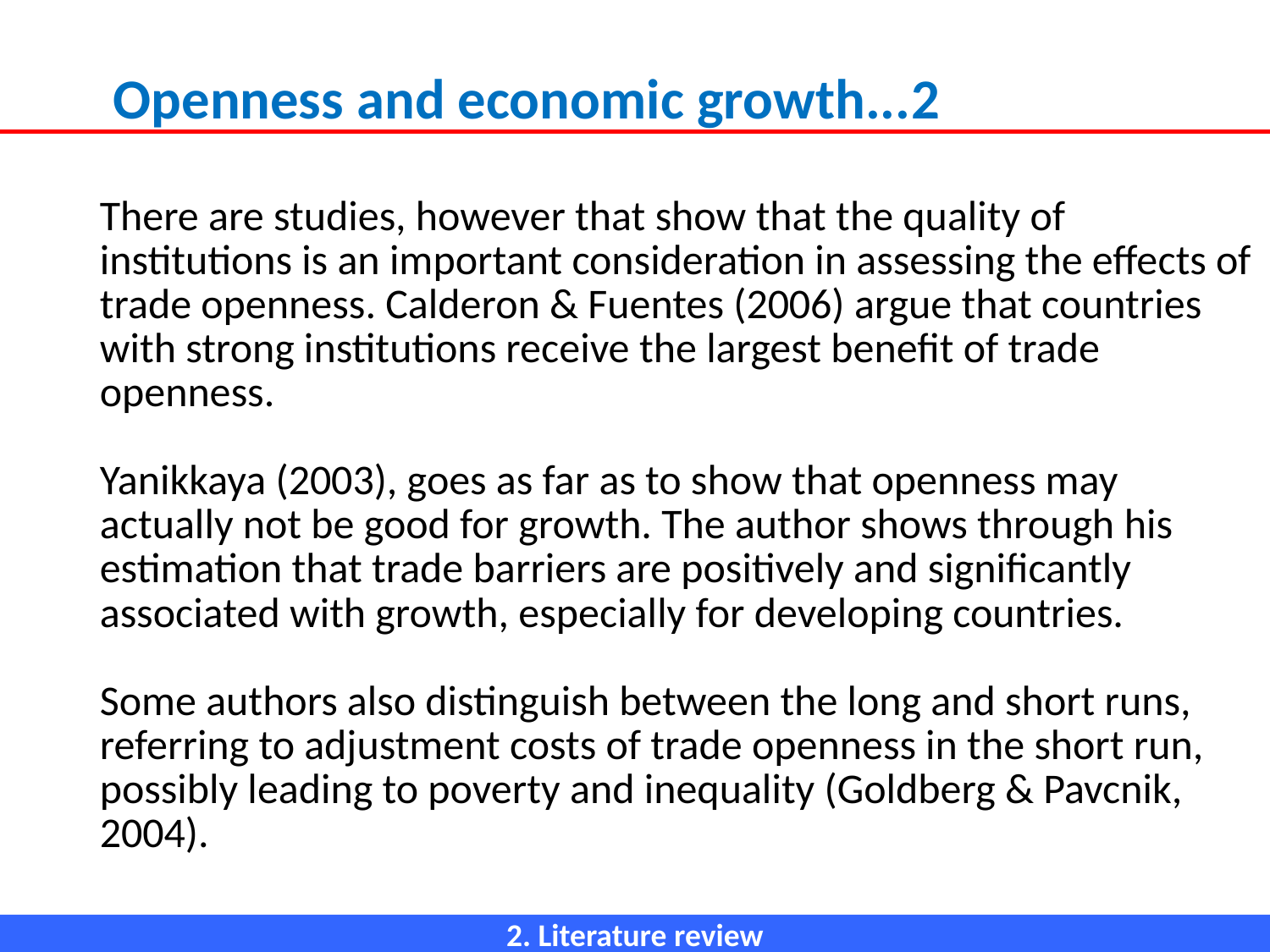

Openness and economic growth...2
# There are studies, however that show that the quality of institutions is an important consideration in assessing the effects of trade openness. Calderon & Fuentes (2006) argue that countries with strong institutions receive the largest benefit of trade openness. Yanikkaya (2003), goes as far as to show that openness may actually not be good for growth. The author shows through his estimation that trade barriers are positively and significantly associated with growth, especially for developing countries. Some authors also distinguish between the long and short runs, referring to adjustment costs of trade openness in the short run, possibly leading to poverty and inequality (Goldberg & Pavcnik, 2004).

2. Literature review